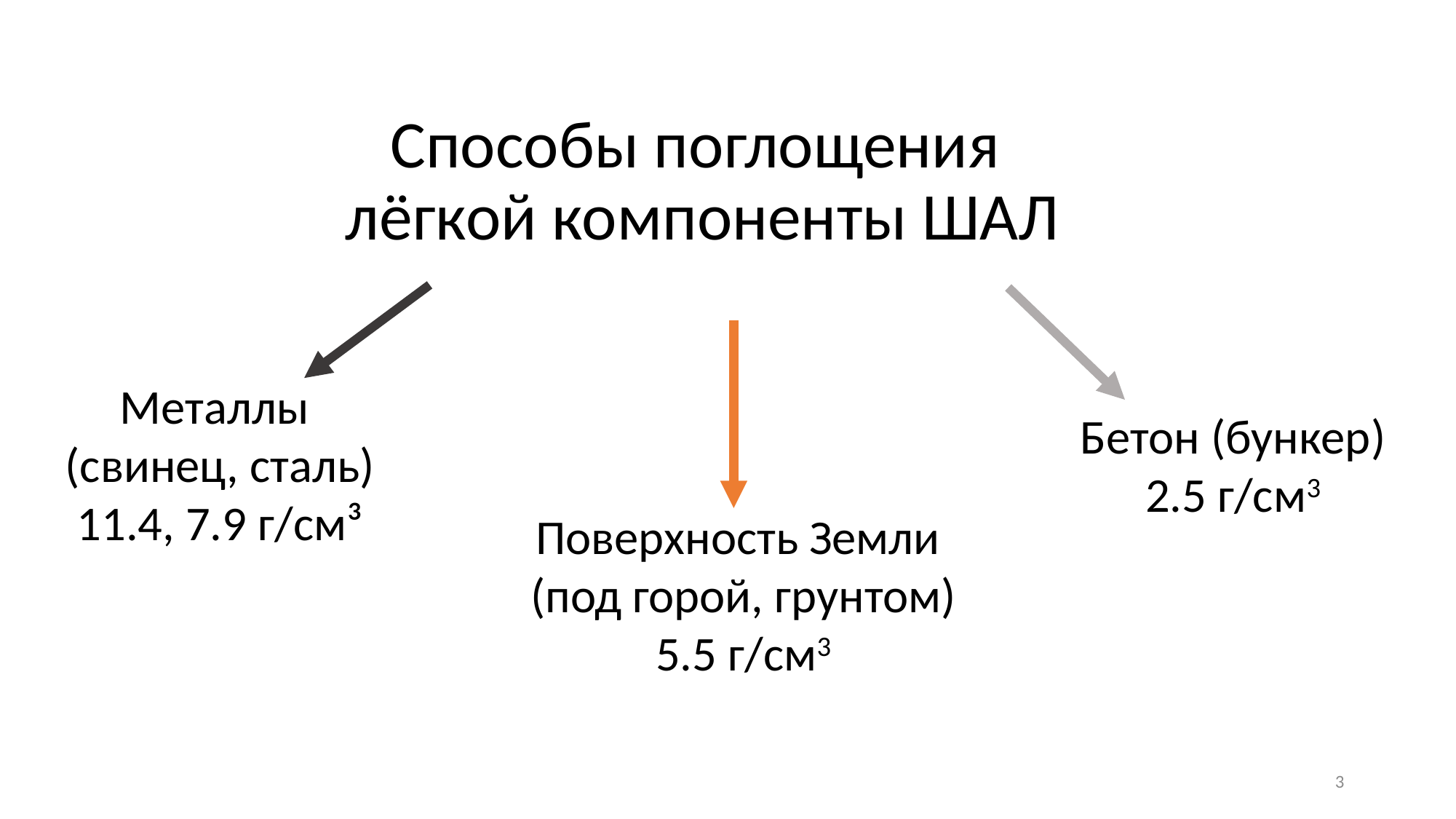

# Способы поглощения лёгкой компоненты ШАЛ
Металлы
(свинец, сталь)
11.4, 7.9 г/см³
Бетон (бункер)
2.5 г/см3
Поверхность Земли
(под горой, грунтом)
5.5 г/см3
3